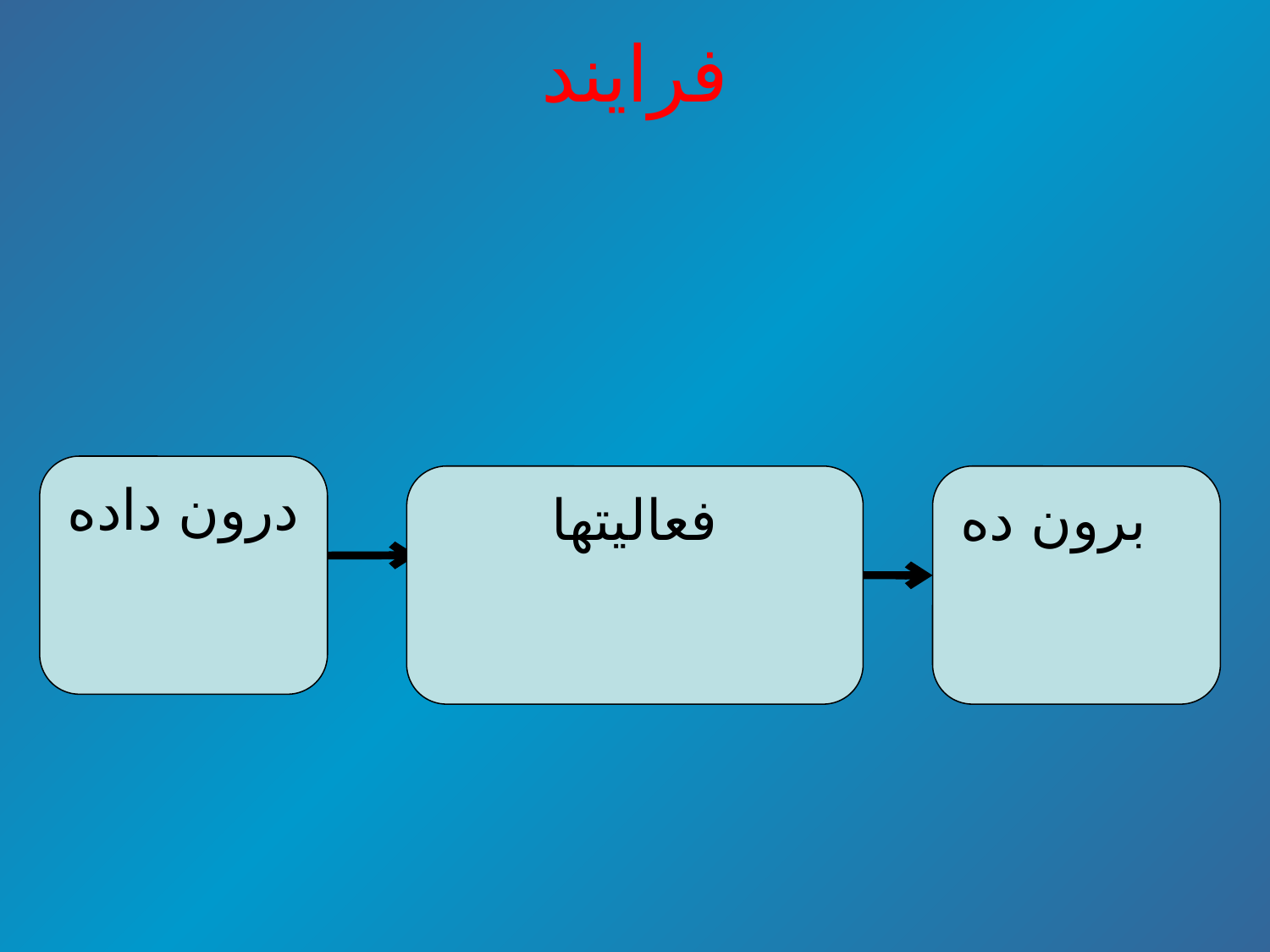

# فرایند

درون داده
فعالیتها
برون ده